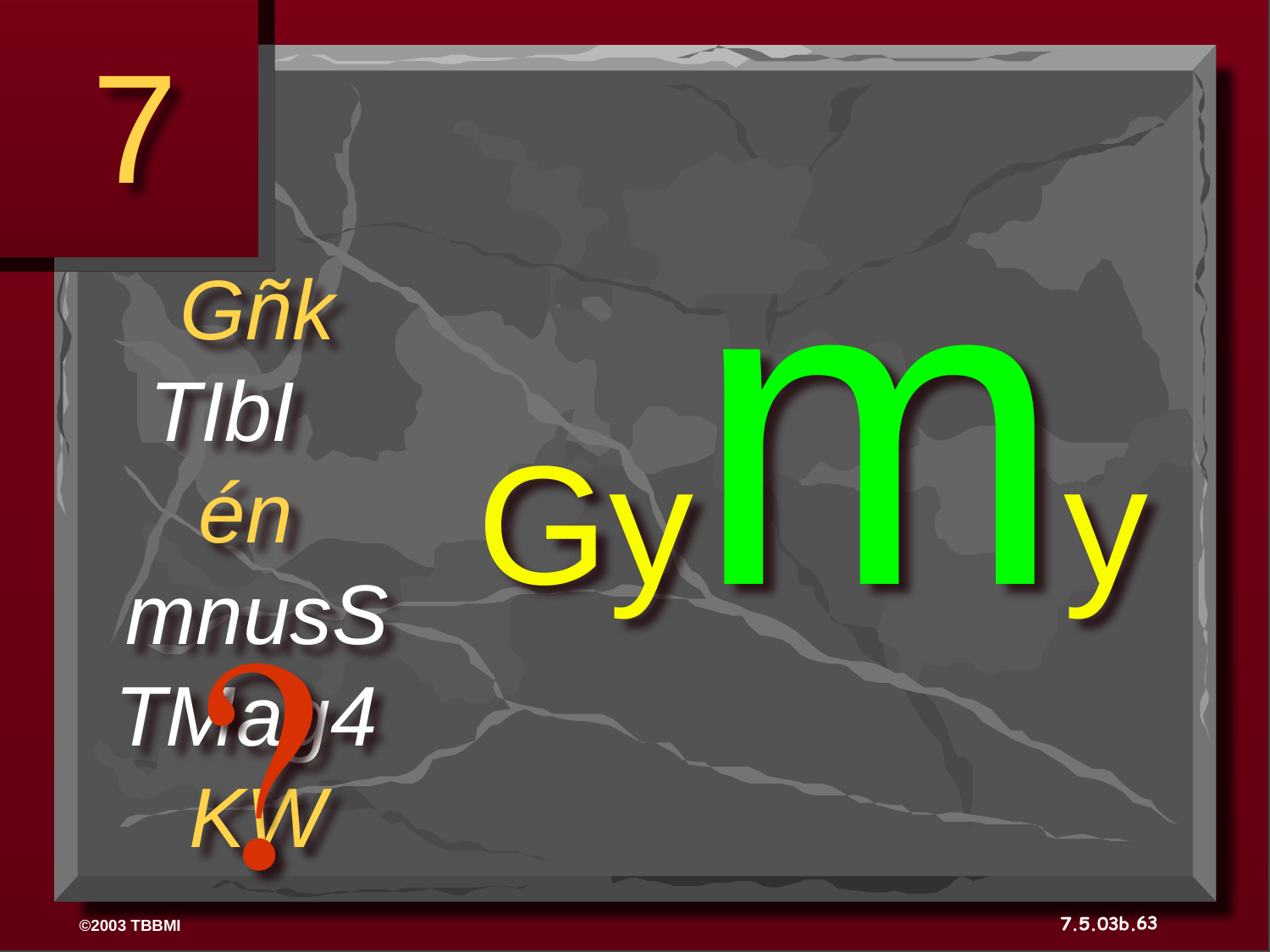

7
Gymy
?
Gñk TIbI    én  mnusSTMag4  KW

63